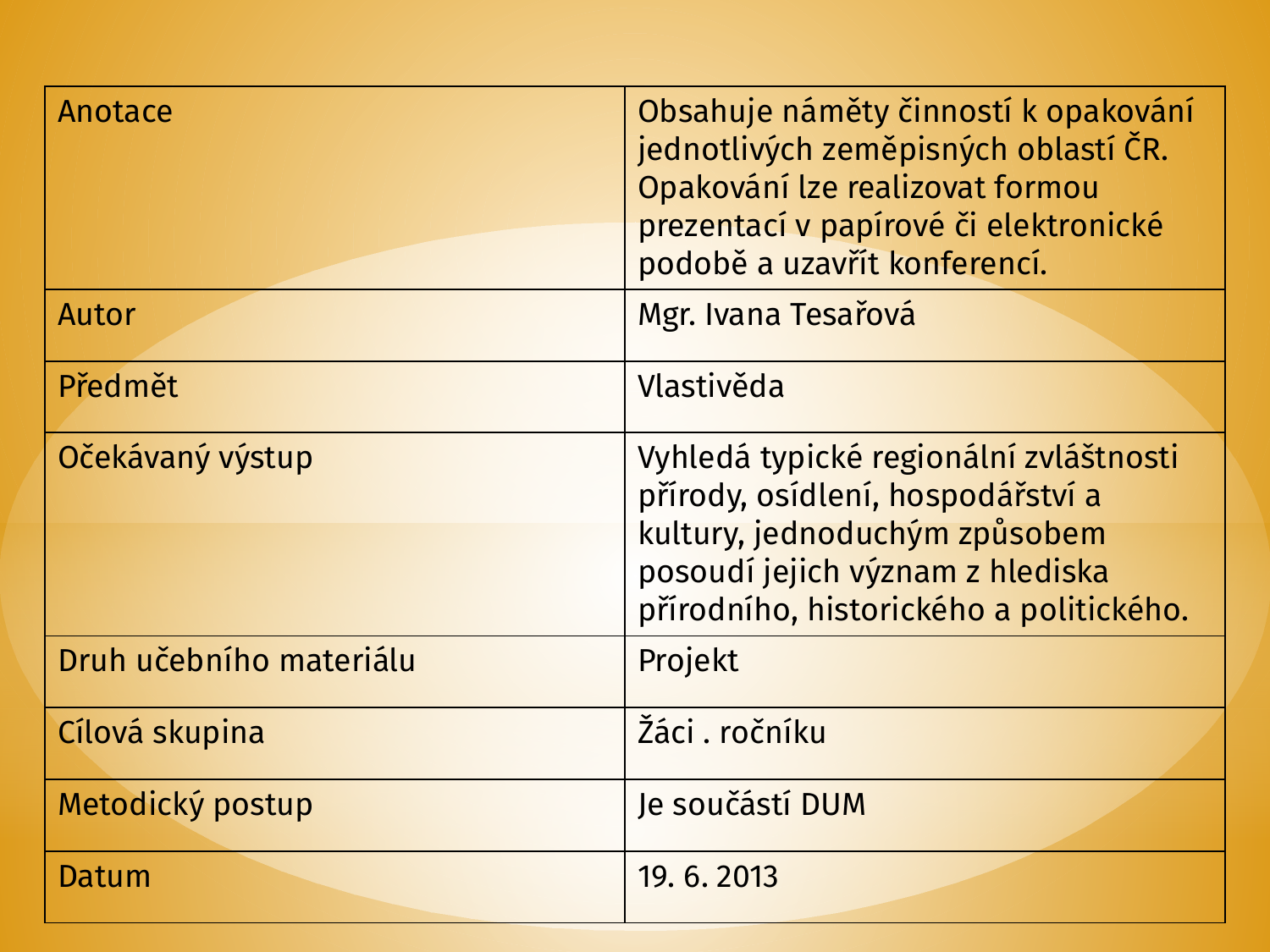

| Anotace | Obsahuje náměty činností k opakování jednotlivých zeměpisných oblastí ČR. Opakování lze realizovat formou prezentací v papírové či elektronické podobě a uzavřít konferencí. |
| --- | --- |
| Autor | Mgr. Ivana Tesařová |
| Předmět | Vlastivěda |
| Očekávaný výstup | Vyhledá typické regionální zvláštnosti přírody, osídlení, hospodářství a kultury, jednoduchým způsobem posoudí jejich význam z hlediska přírodního, historického a politického. |
| Druh učebního materiálu | Projekt |
| Cílová skupina | Žáci . ročníku |
| Metodický postup | Je součástí DUM |
| Datum | 19. 6. 2013 |